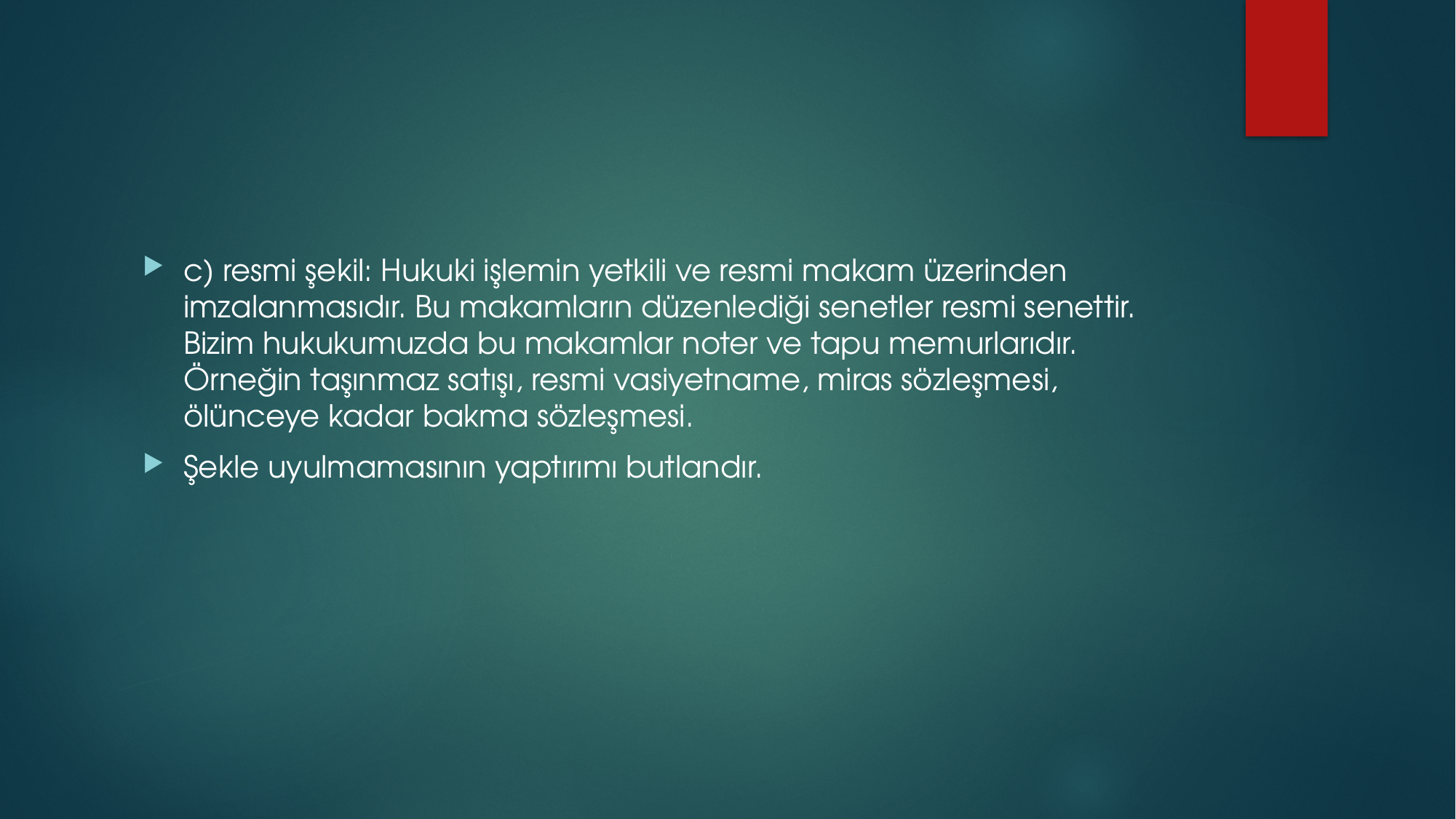

#
c) resmi şekil: Hukuki işlemin yetkili ve resmi makam üzerinden imzalanmasıdır. Bu makamların düzenlediği senetler resmi senettir. Bizim hukukumuzda bu makamlar noter ve tapu memurlarıdır. Örneğin taşınmaz satışı, resmi vasiyetname, miras sözleşmesi, ölünceye kadar bakma sözleşmesi.
Şekle uyulmamasının yaptırımı butlandır.